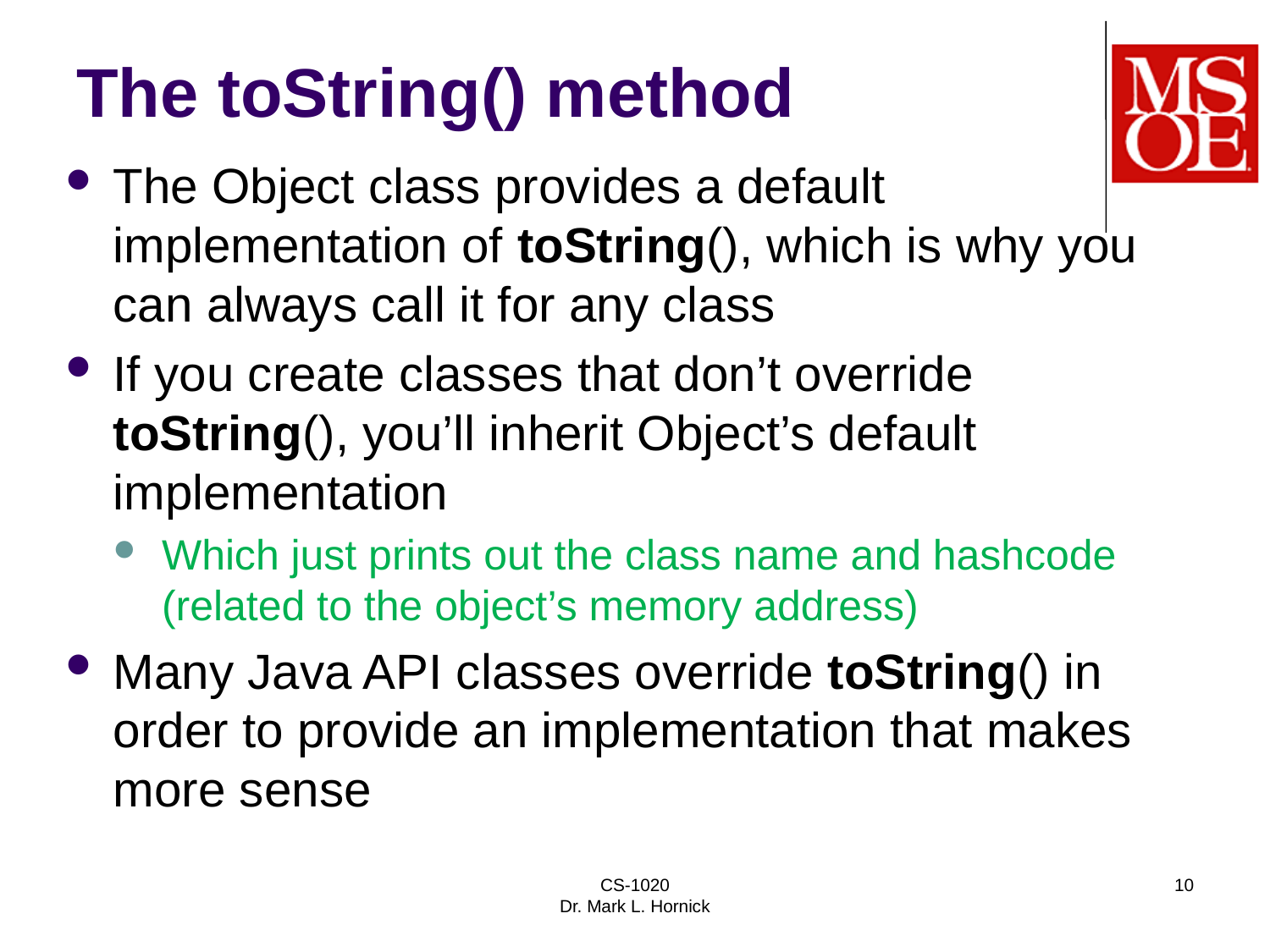

# The toString() method
The Object class provides a default implementation of toString(), which is why you can always call it for any class
If you create classes that don’t override toString(), you’ll inherit Object’s default implementation
Which just prints out the class name and hashcode (related to the object’s memory address)
Many Java API classes override toString() in order to provide an implementation that makes more sense
CS-1020
Dr. Mark L. Hornick
10